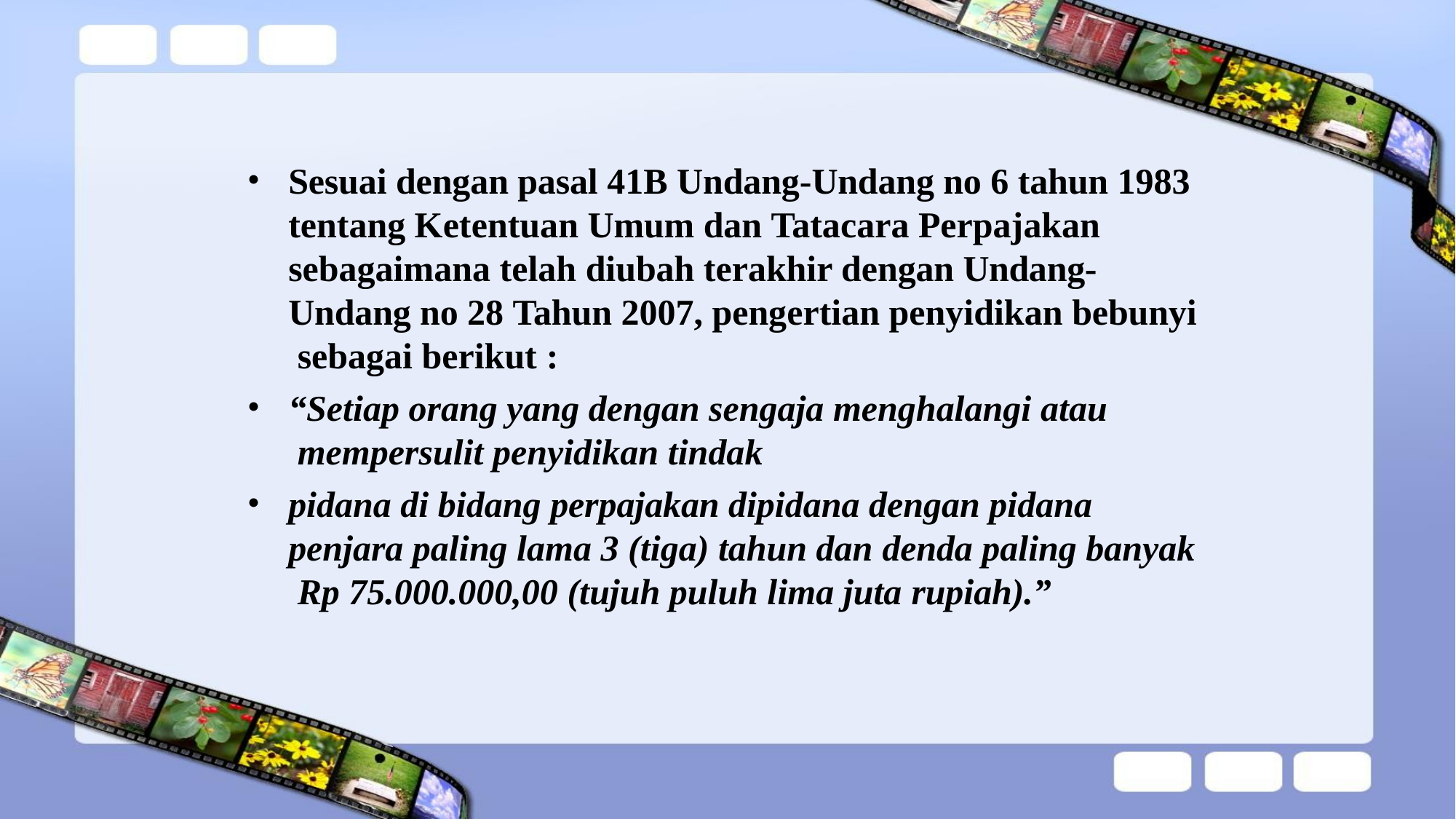

Sesuai dengan pasal 41B Undang-Undang no 6 tahun 1983  tentang Ketentuan Umum dan Tatacara Perpajakan  sebagaimana telah diubah terakhir dengan Undang-  Undang no 28 Tahun 2007, pengertian penyidikan bebunyi  sebagai berikut :
“Setiap orang yang dengan sengaja menghalangi atau  mempersulit penyidikan tindak
pidana di bidang perpajakan dipidana dengan pidana  penjara paling lama 3 (tiga) tahun dan denda paling banyak  Rp 75.000.000,00 (tujuh puluh lima juta rupiah).”